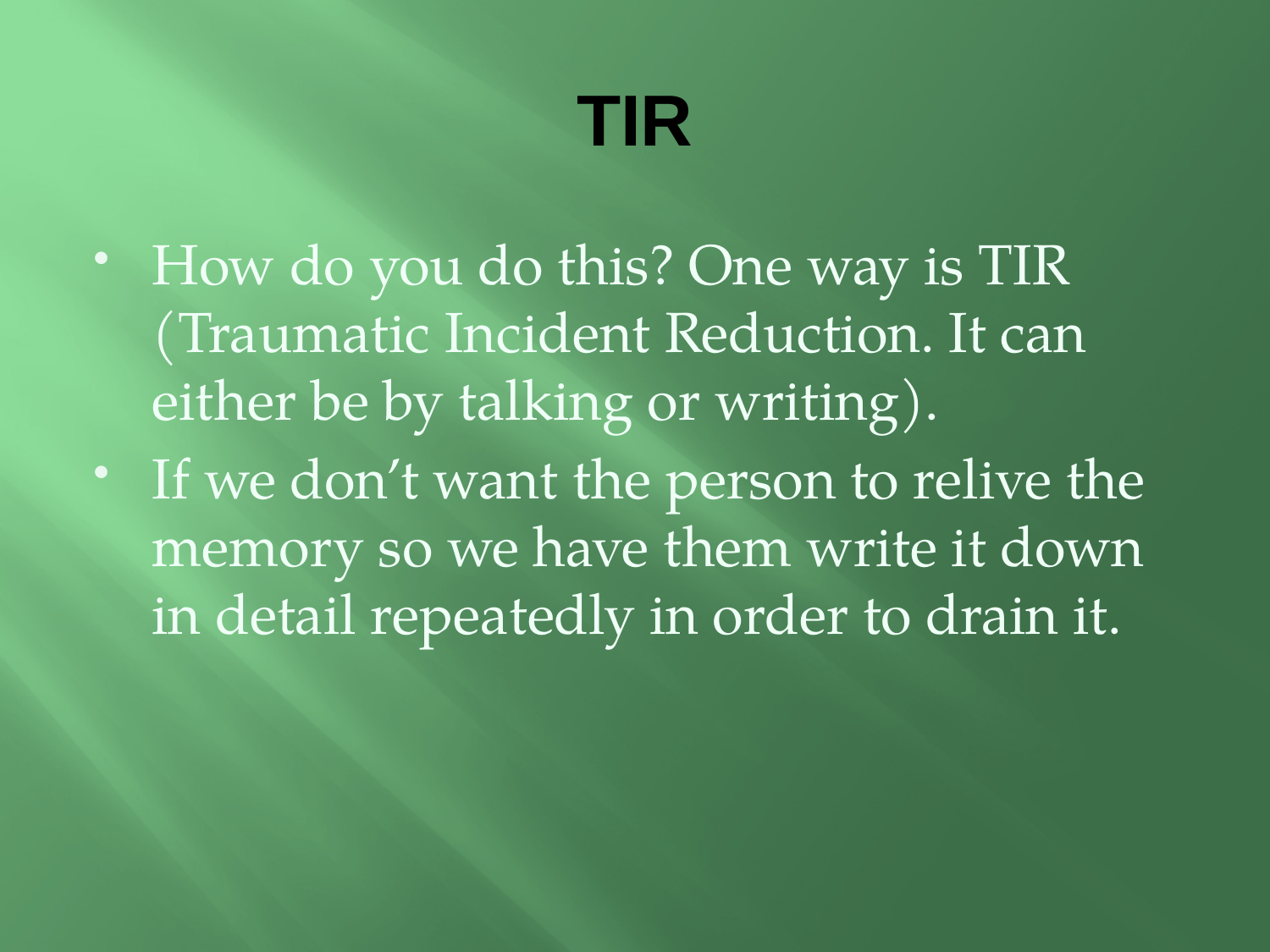

# TIR
How do you do this? One way is TIR (Traumatic Incident Reduction. It can either be by talking or writing).
If we don’t want the person to relive the memory so we have them write it down in detail repeatedly in order to drain it.